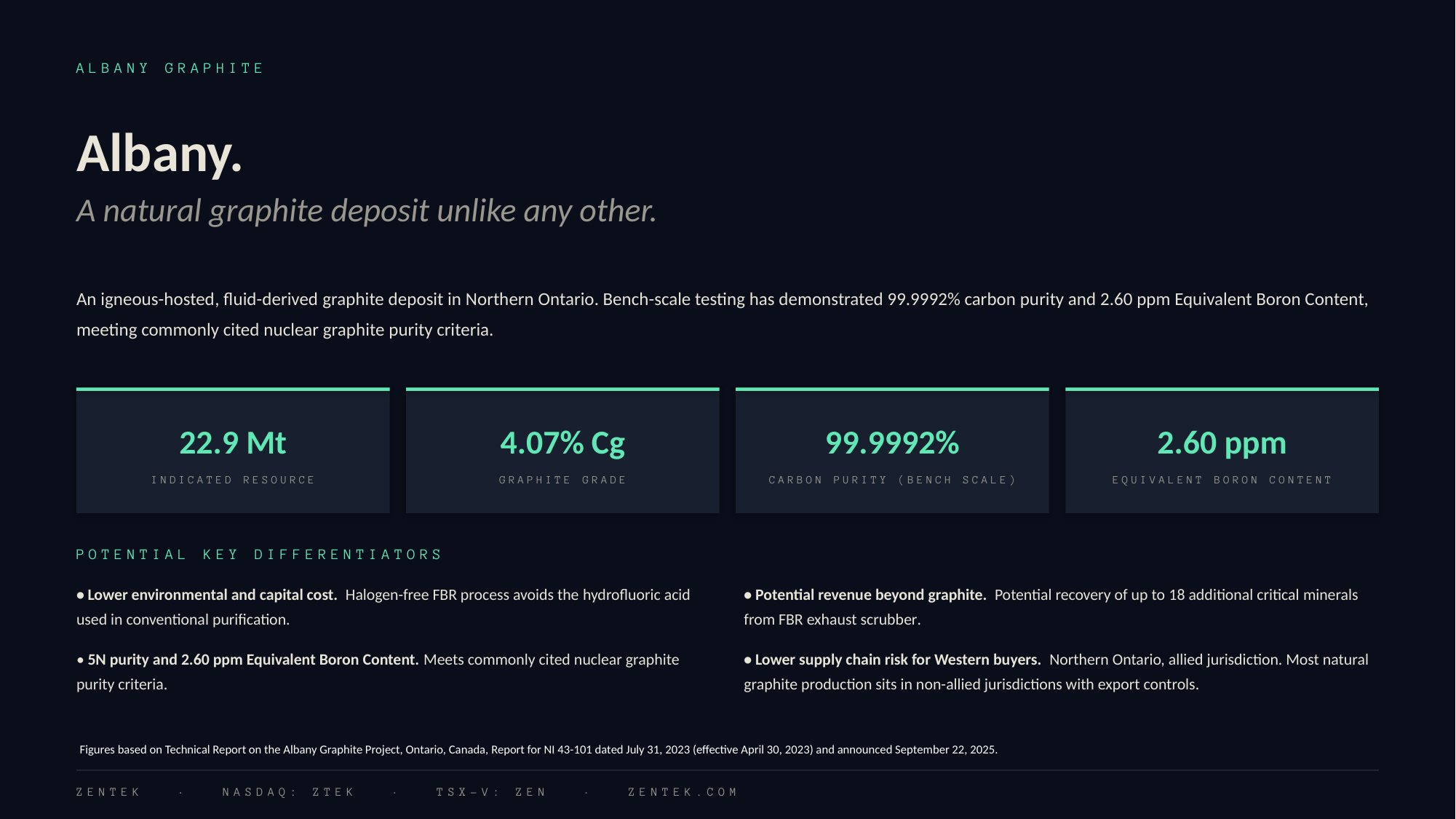

ALBANY GRAPHITE
Albany.
A natural graphite deposit unlike any other.
An igneous-hosted, fluid-derived graphite deposit in Northern Ontario. Bench-scale testing has demonstrated 99.9992% carbon purity and 2.60 ppm Equivalent Boron Content, meeting commonly cited nuclear graphite purity criteria.

22.9 Mt
4.07% Cg
99.9992%
2.60 ppm
INDICATED RESOURCE
GRAPHITE GRADE
CARBON PURITY (BENCH SCALE)
EQUIVALENT BORON CONTENT
POTENTIAL KEY DIFFERENTIATORS
• Lower environmental and capital cost.  Halogen-free FBR process avoids the hydrofluoric acid used in conventional purification.
• 5N purity and 2.60 ppm Equivalent Boron Content. Meets commonly cited nuclear graphite purity criteria.
• Potential revenue beyond graphite.  Potential recovery of up to 18 additional critical minerals from FBR exhaust scrubber.
• Lower supply chain risk for Western buyers.  Northern Ontario, allied jurisdiction. Most natural graphite production sits in non-allied jurisdictions with export controls.
Figures based on Technical Report on the Albany Graphite Project, Ontario, Canada, Report for NI 43-101 dated July 31, 2023 (effective April 30, 2023) and announced September 22, 2025.

ZENTEK   ·   NASDAQ: ZTEK   ·   TSX-V: ZEN   ·   ZENTEK.COM